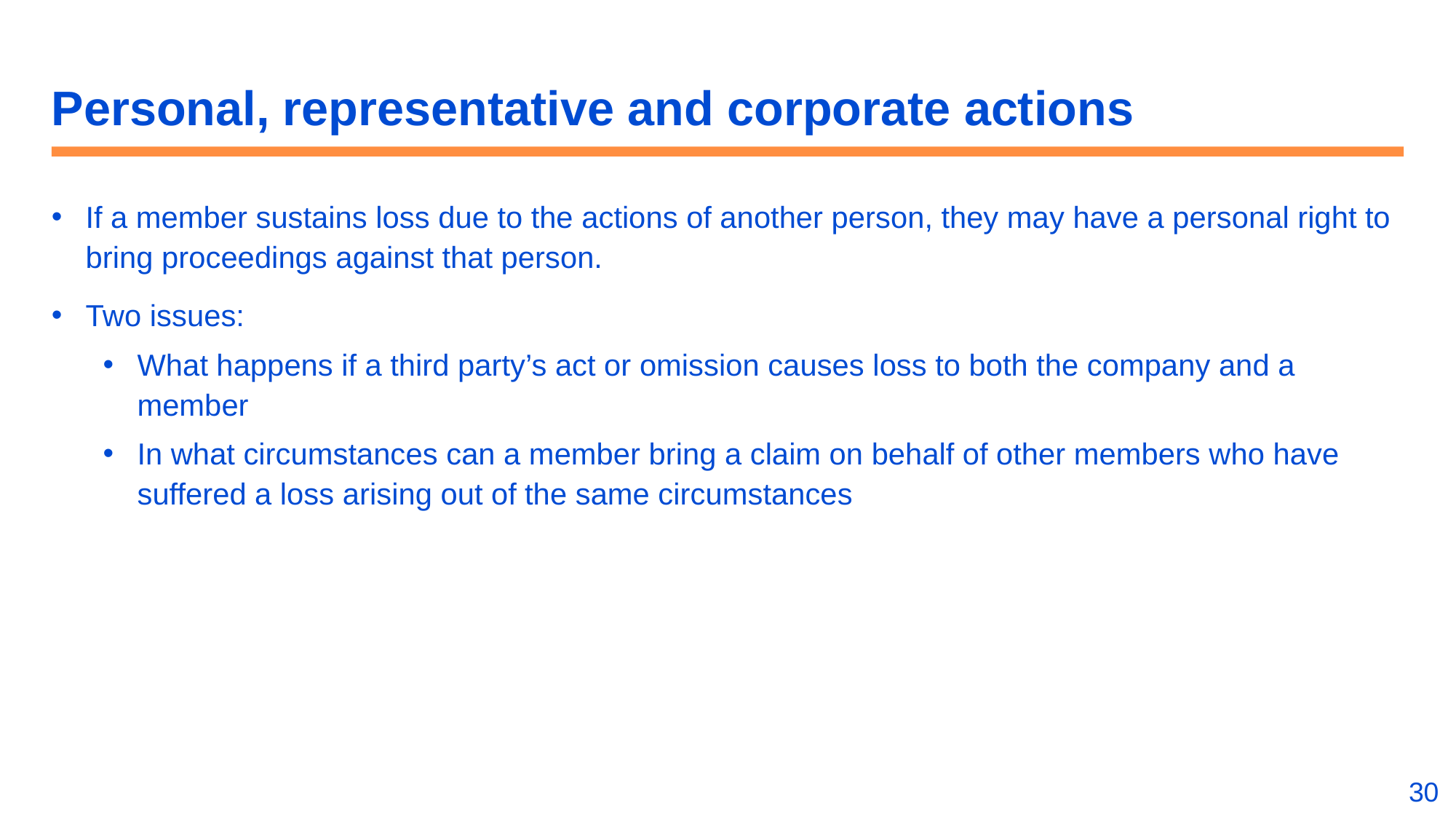

# Personal, representative and corporate actions
If a member sustains loss due to the actions of another person, they may have a personal right to bring proceedings against that person.
Two issues:
What happens if a third party’s act or omission causes loss to both the company and a member
In what circumstances can a member bring a claim on behalf of other members who have suffered a loss arising out of the same circumstances